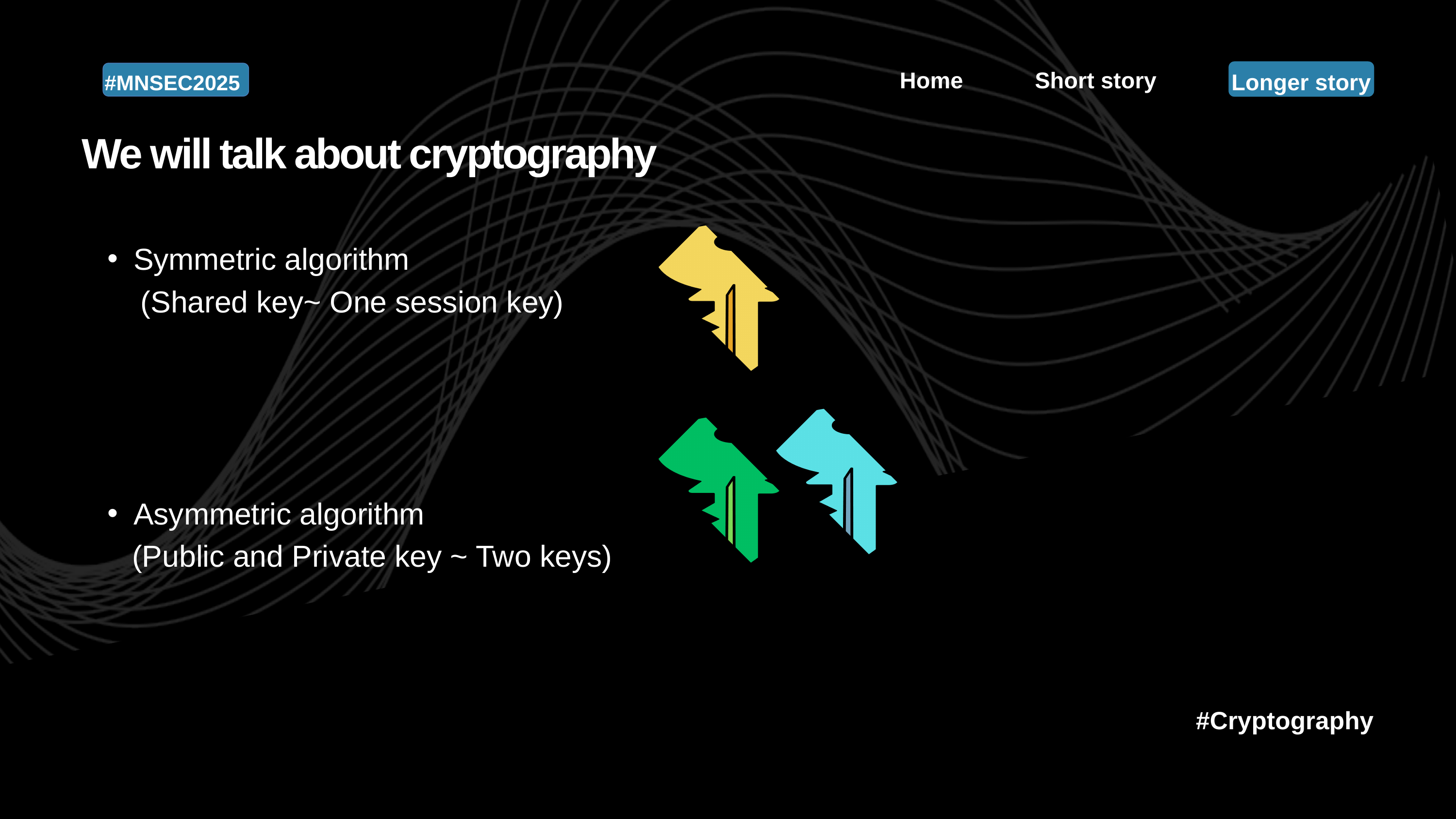

Home
Short story
Longer story
#MNSEC2025
We will talk about cryptography

Symmetric algorithm
       (Shared key~ One session key)

Asymmetric algorithm
      (Public and Private key ~ Two keys)

#Cryptography